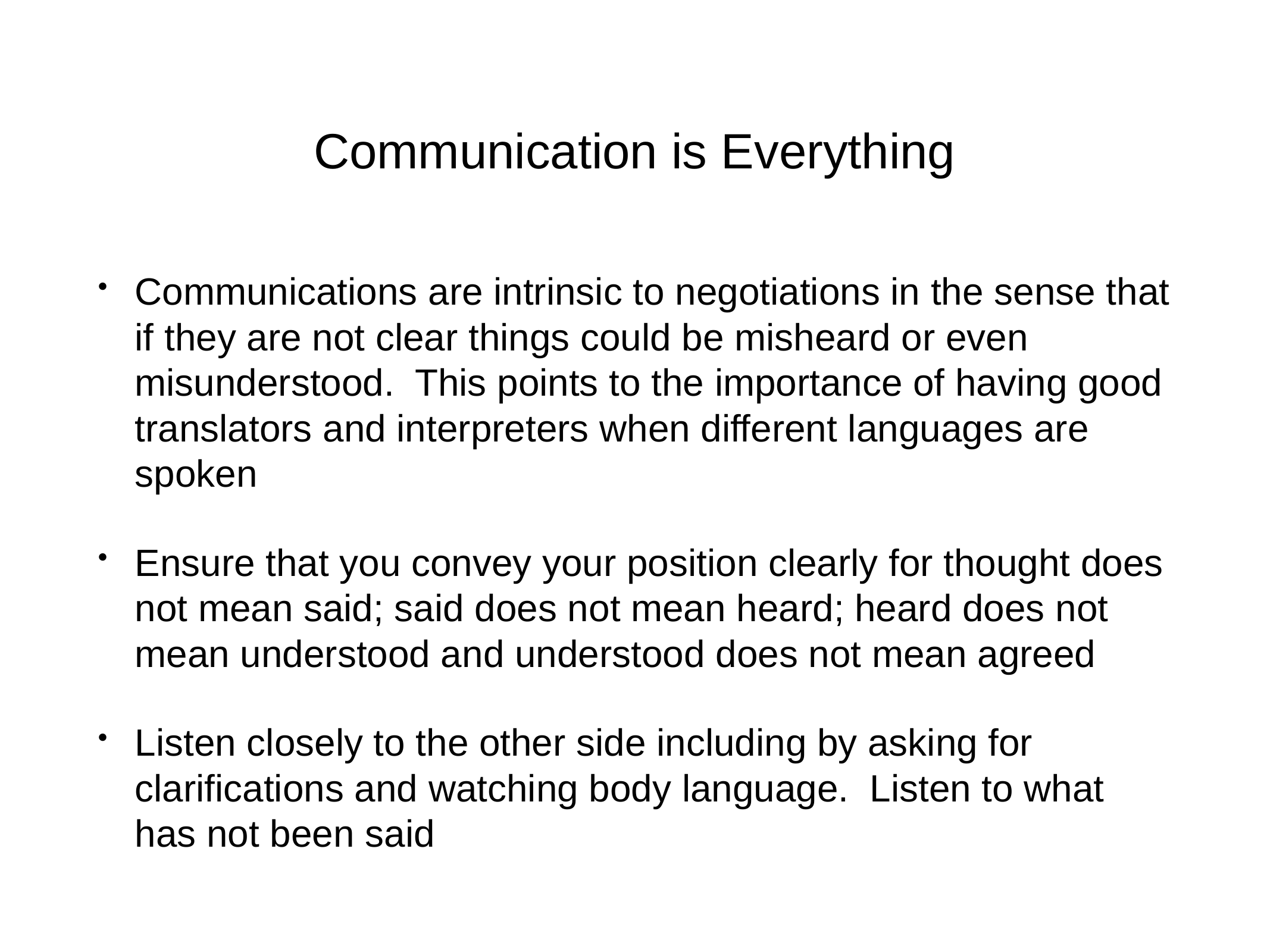

# Communication is Everything
Communications are intrinsic to negotiations in the sense that if they are not clear things could be misheard or even misunderstood.  This points to the importance of having good translators and interpreters when different languages are spoken
Ensure that you convey your position clearly for thought does not mean said; said does not mean heard; heard does not mean understood and understood does not mean agreed
Listen closely to the other side including by asking for clarifications and watching body language.  Listen to what has not been said